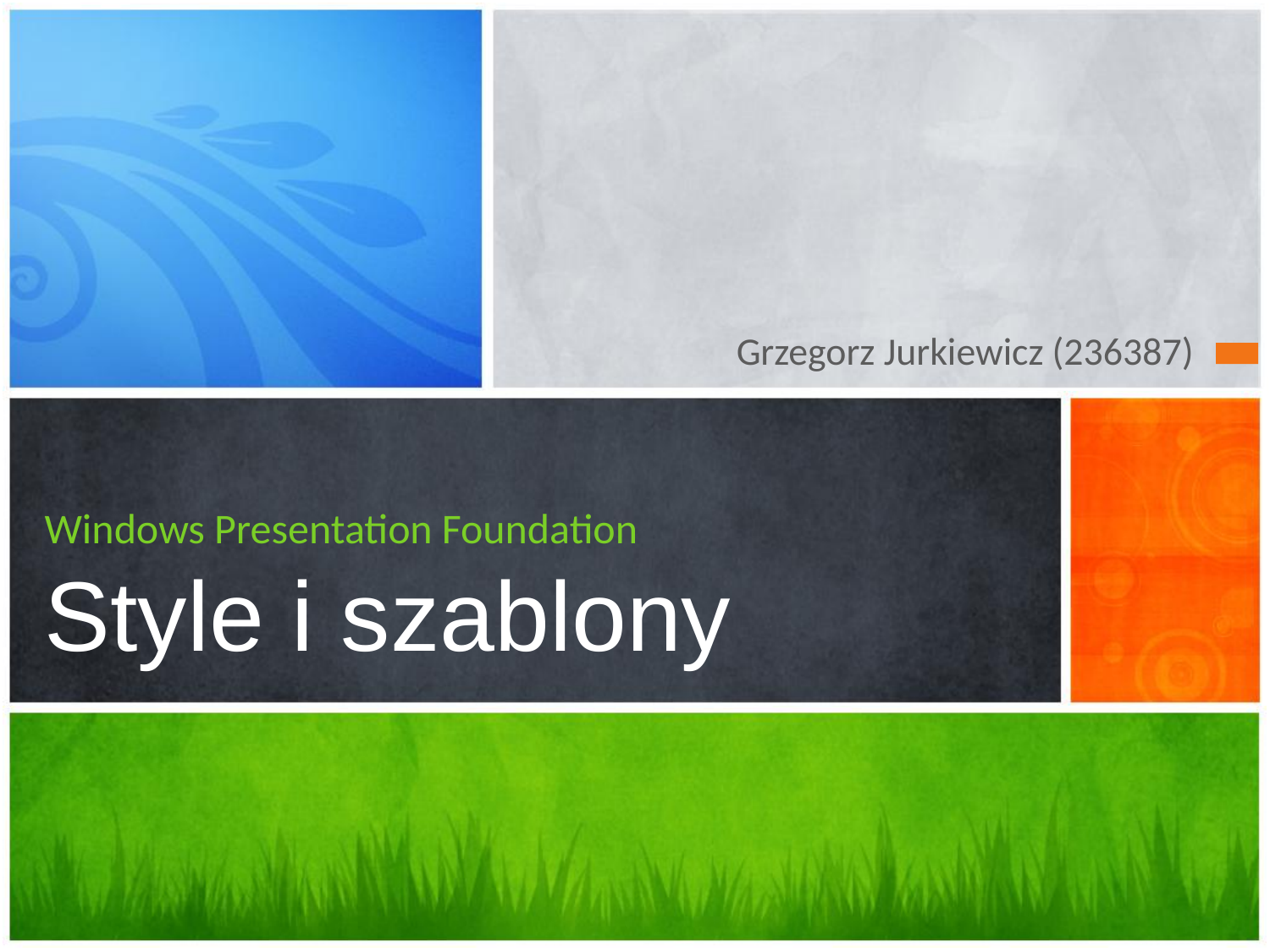

Grzegorz Jurkiewicz (236387)
# Windows Presentation Foundation Style i szablony